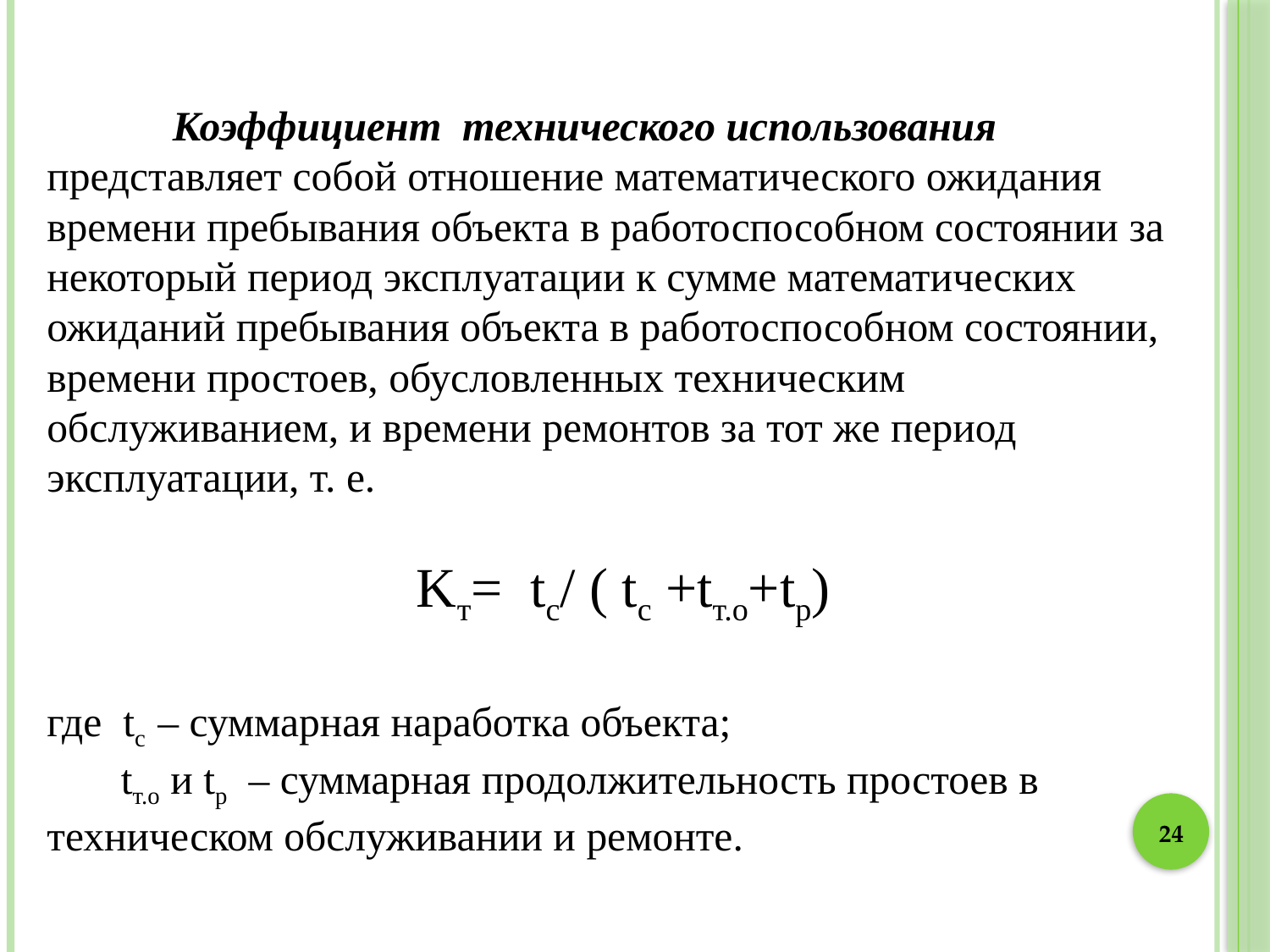

Коэффициент  технического использования представляет собой отношение математического ожидания времени пребывания объекта в работоспособном состоянии за некоторый период эксплуатации к сумме математических ожиданий пребывания объекта в работоспособном состоянии, времени простоев, обусловленных техническим обслуживанием, и времени ремонтов за тот же период эксплуатации, т. е.

 Kт=  tс/ ( tс +tт.о+tр)

где  tс  – суммарная наработка объекта;
       tт.о и tр  – суммарная продолжительность простоев в техническом обслуживании и ремонте.

24